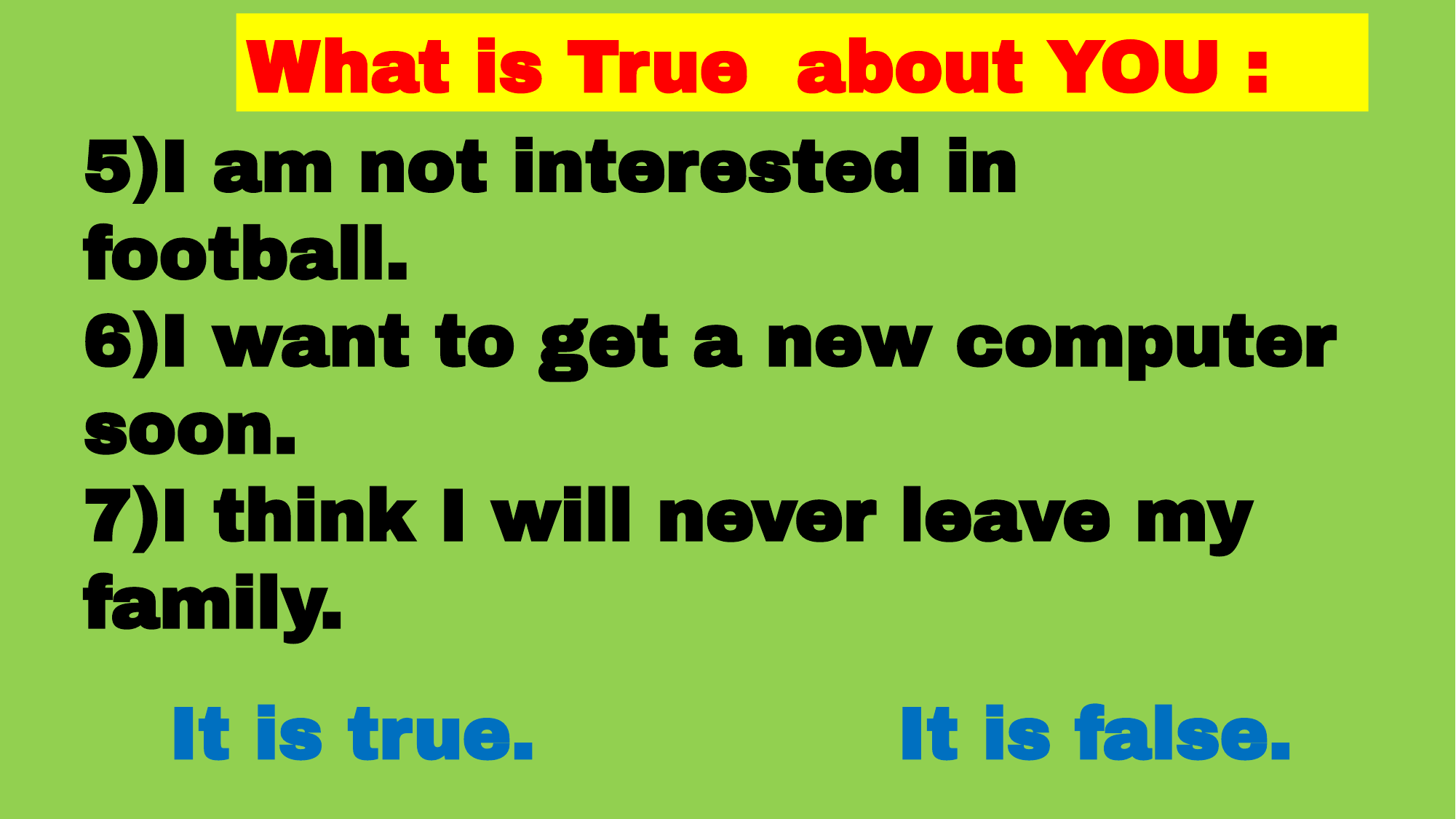

What is True  about YOU :
5)I am not interested in  football.
6)I want to get a new computer  soon.
7)I think I will never leave my family.
It is true.               It is false.